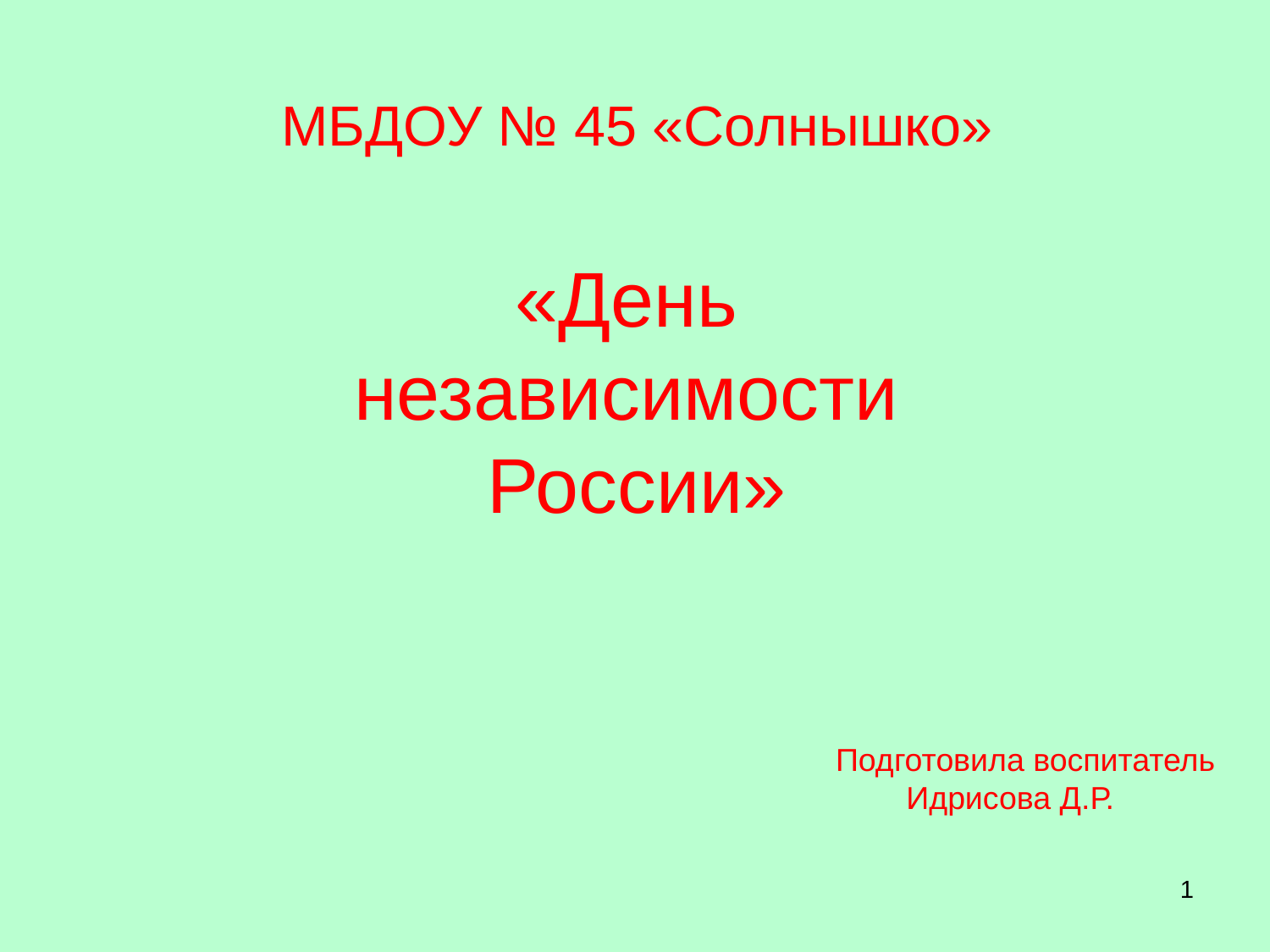

МБДОУ № 45 «Солнышко»
«День
независимости
России»
             Подготовила воспитатель
                     Идрисова Д.Р.
1